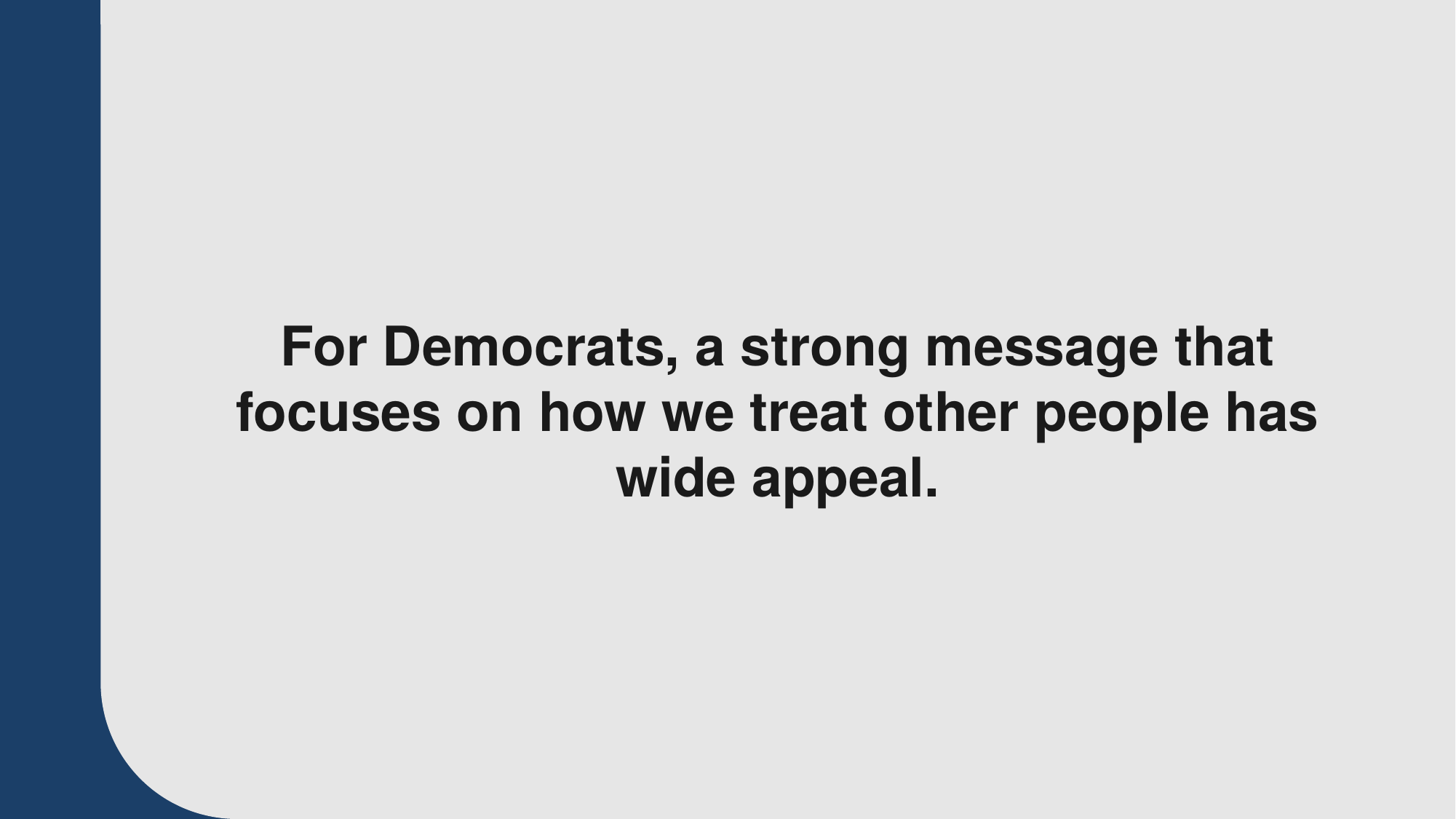

For Democrats, a strong message that focuses on how we treat other people has wide appeal.